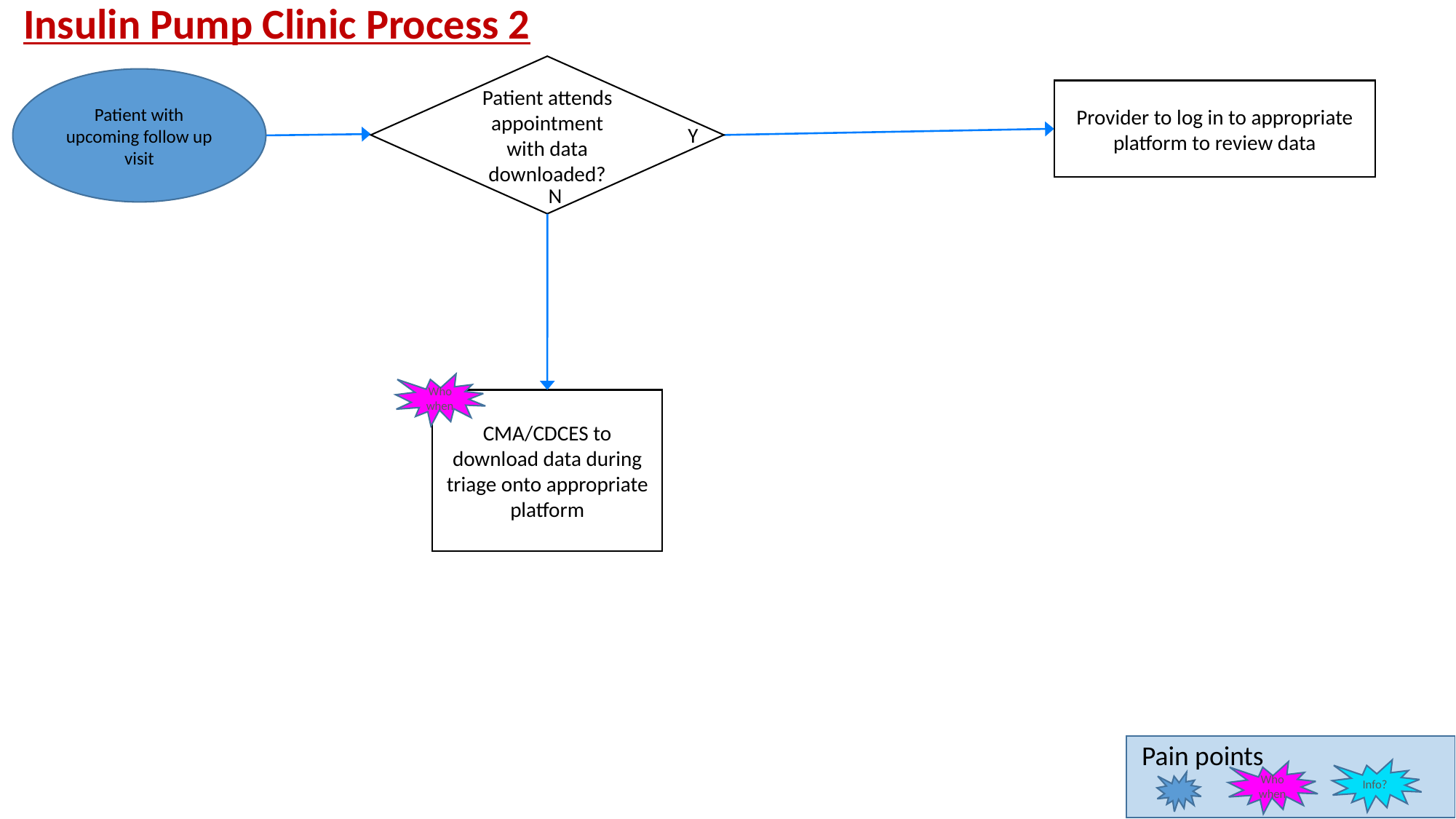

Insulin Pump Clinic Process 2
Patient attends appointment with data downloaded?
Y
N
Patient with upcoming follow up visit
Provider to log in to appropriate platform to review data
Who
when
CMA/CDCES to download data during triage onto appropriate platform
Pain points

Info?
Who
when